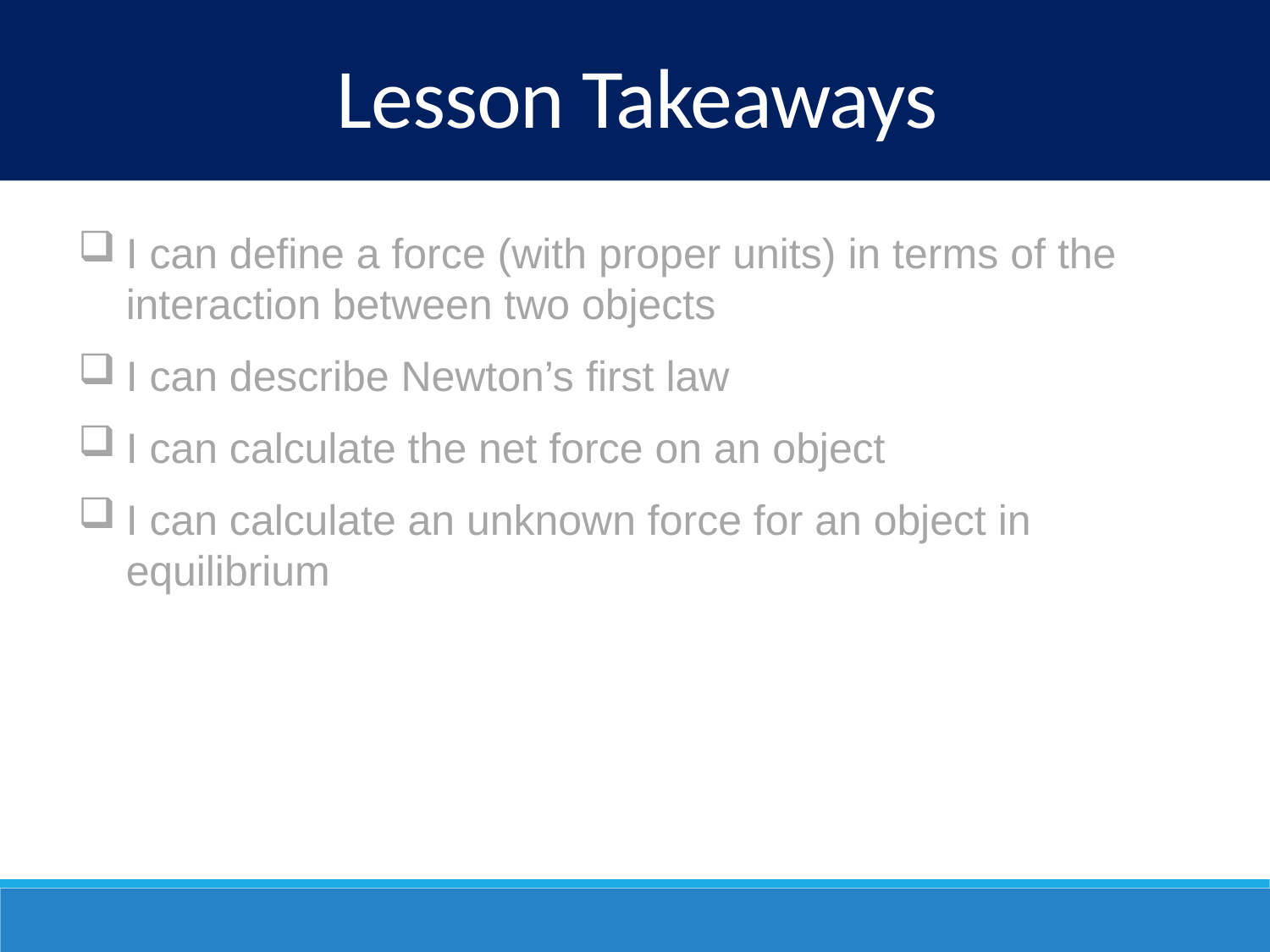

Lesson Takeaways
I can define a force (with proper units) in terms of the interaction between two objects
I can describe Newton’s first law
I can calculate the net force on an object
I can calculate an unknown force for an object in equilibrium